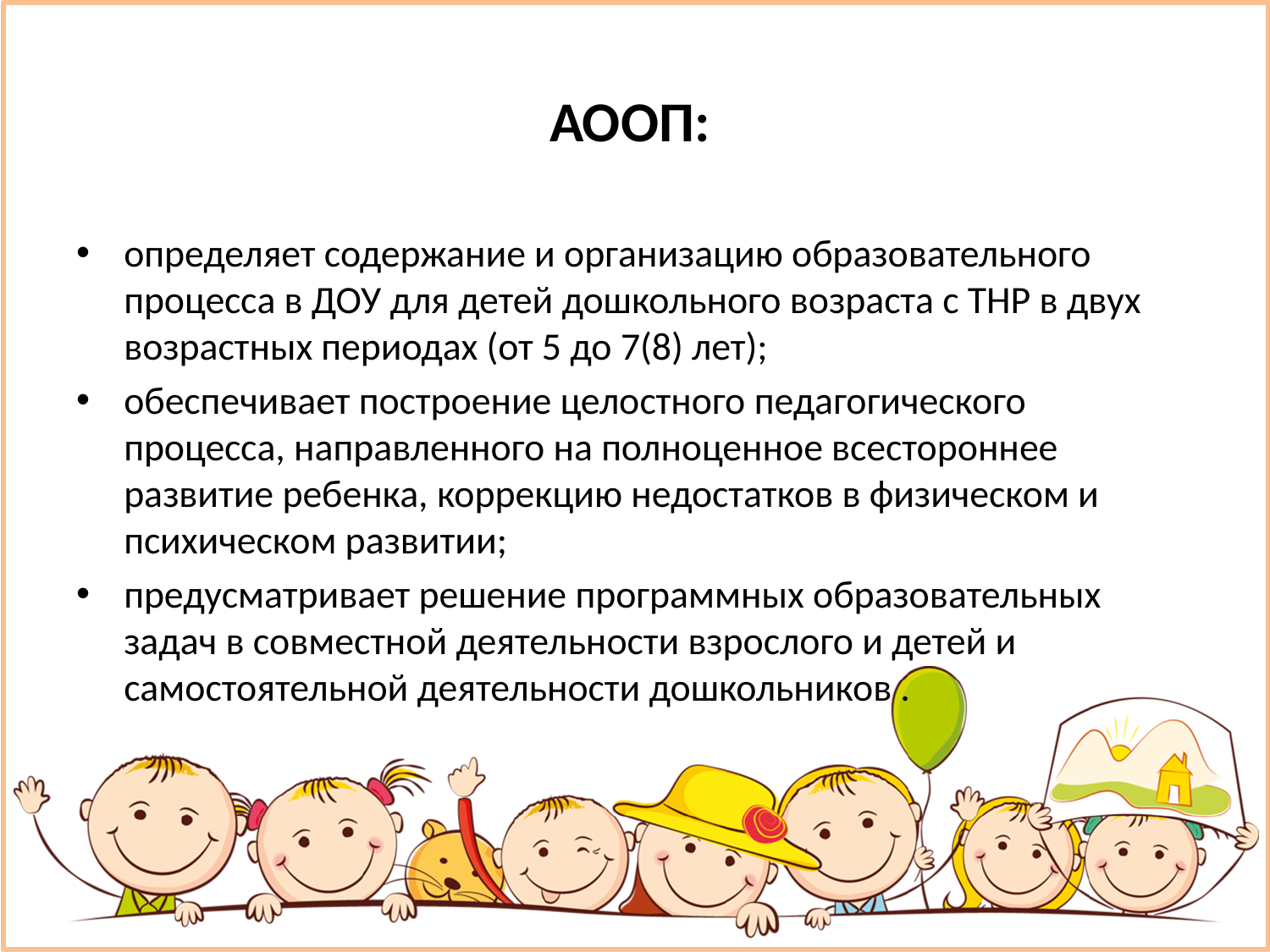

АООП:
определяет содержание и организацию образовательного процесса в ДОУ для детей дошкольного возраста с ТНР в двух возрастных периодах (от 5 до 7(8) лет);
обеспечивает построение целостного педагогического процесса, направленного на полноценное всестороннее развитие ребенка, коррекцию недостатков в физическом и психическом развитии;
предусматривает решение программных образовательных задач в совместной деятельности взрослого и детей и самостоятельной деятельности дошкольников .